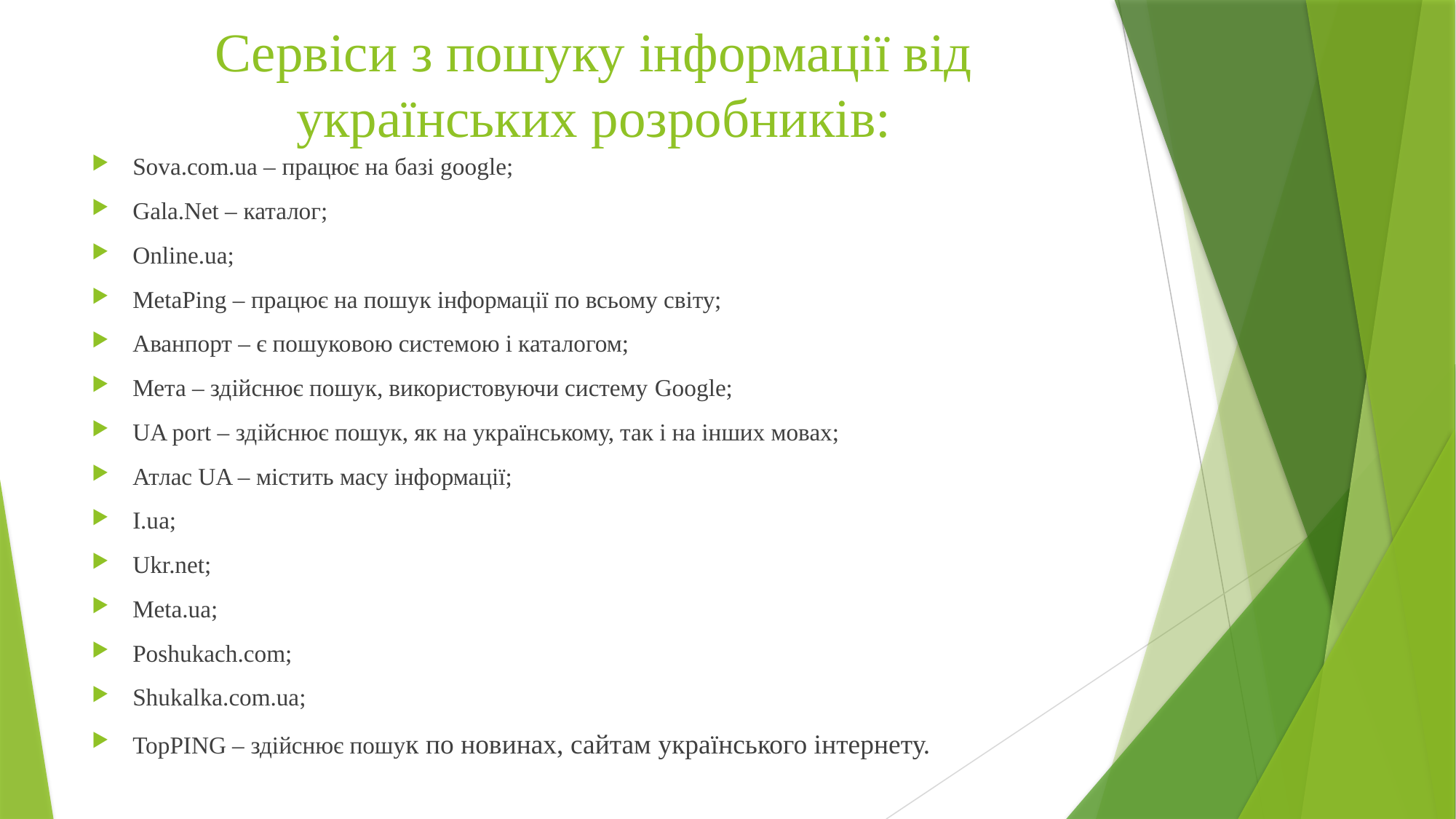

# Сервіси з пошуку інформації від українських розробників:
Sova.com.ua – працює на базі google;
Gala.Net – каталог;
Online.ua;
MetaPing – працює на пошук інформації по всьому світу;
Аванпорт – є пошуковою системою і каталогом;
Мета – здійснює пошук, використовуючи систему Google;
UA port – здійснює пошук, як на українському, так і на інших мовах;
Атлас UA – містить масу інформації;
I.ua;
Ukr.net;
Meta.ua;
Poshukach.com;
Shukalka.com.ua;
TopPING – здійснює пошук по новинах, сайтам українського інтернету.